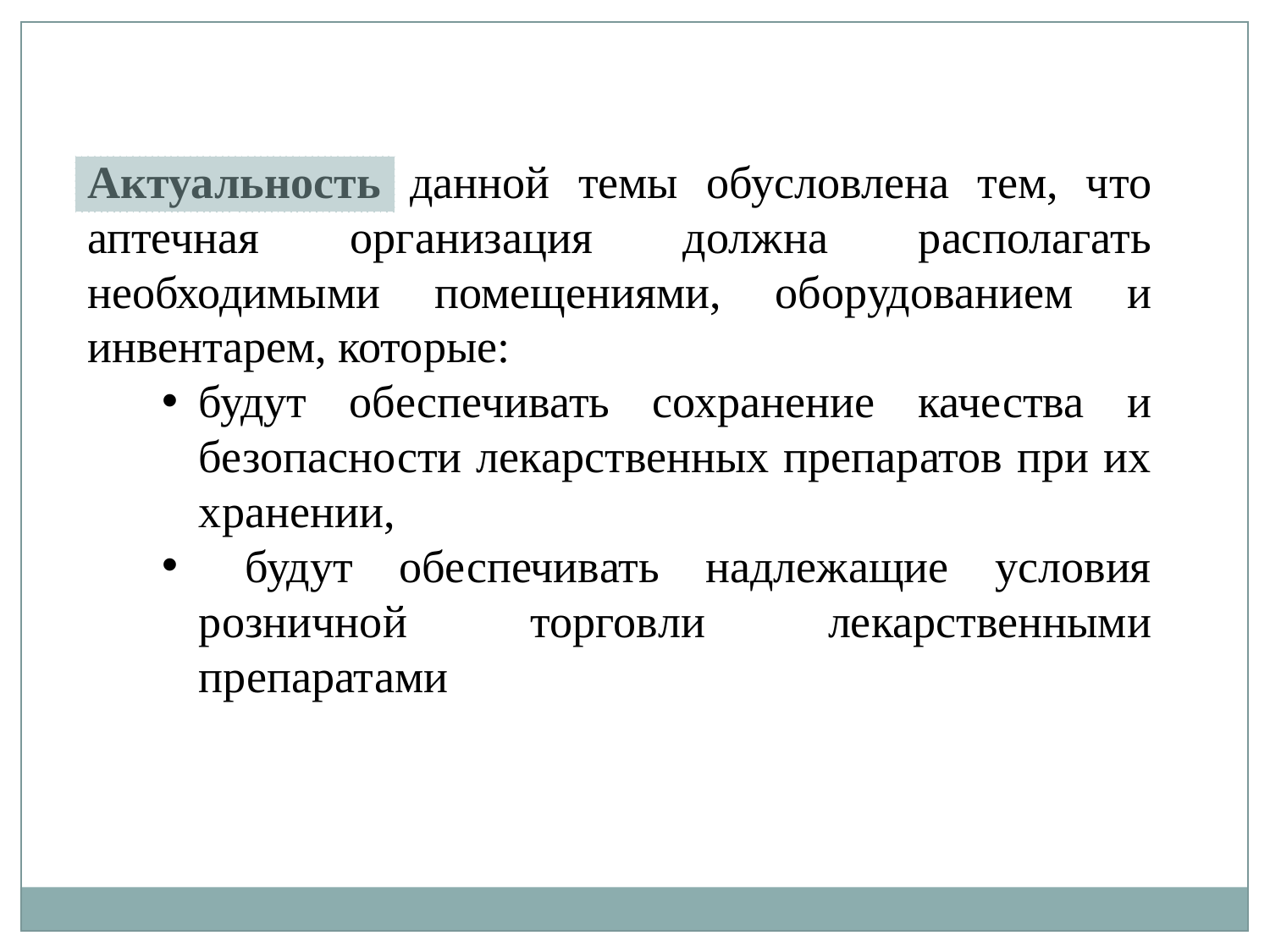

Актуальность данной темы обусловлена тем, что аптечная организация должна располагать необходимыми помещениями, оборудованием и инвентарем, которые:
будут обеспечивать сохранение качества и безопасности лекарственных препаратов при их хранении,
 будут обеспечивать надлежащие условия розничной торговли лекарственными препаратами